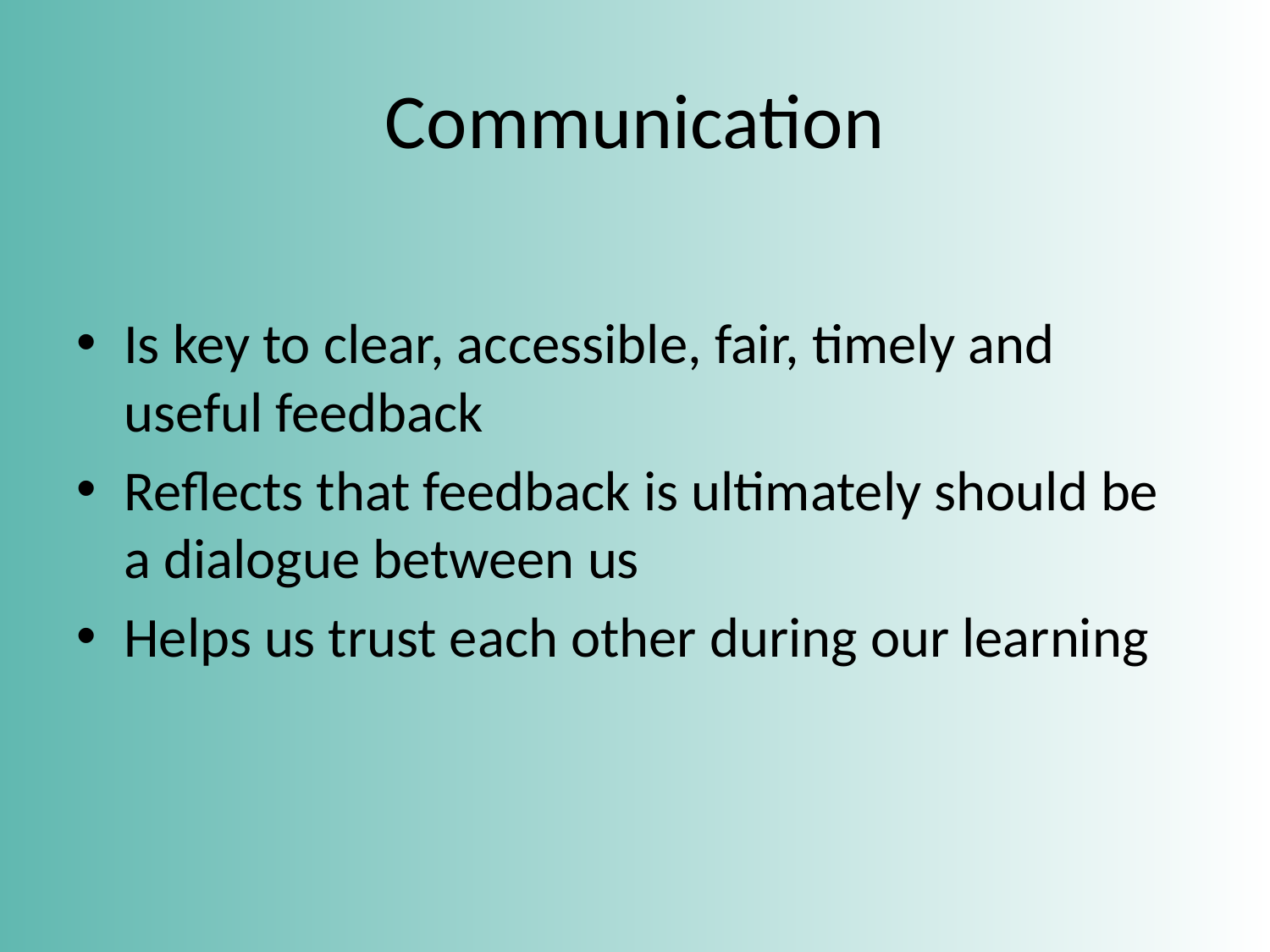

# Communication

Is key to clear, accessible, fair, timely and useful feedback
Reflects that feedback is ultimately should be a dialogue between us
Helps us trust each other during our learning